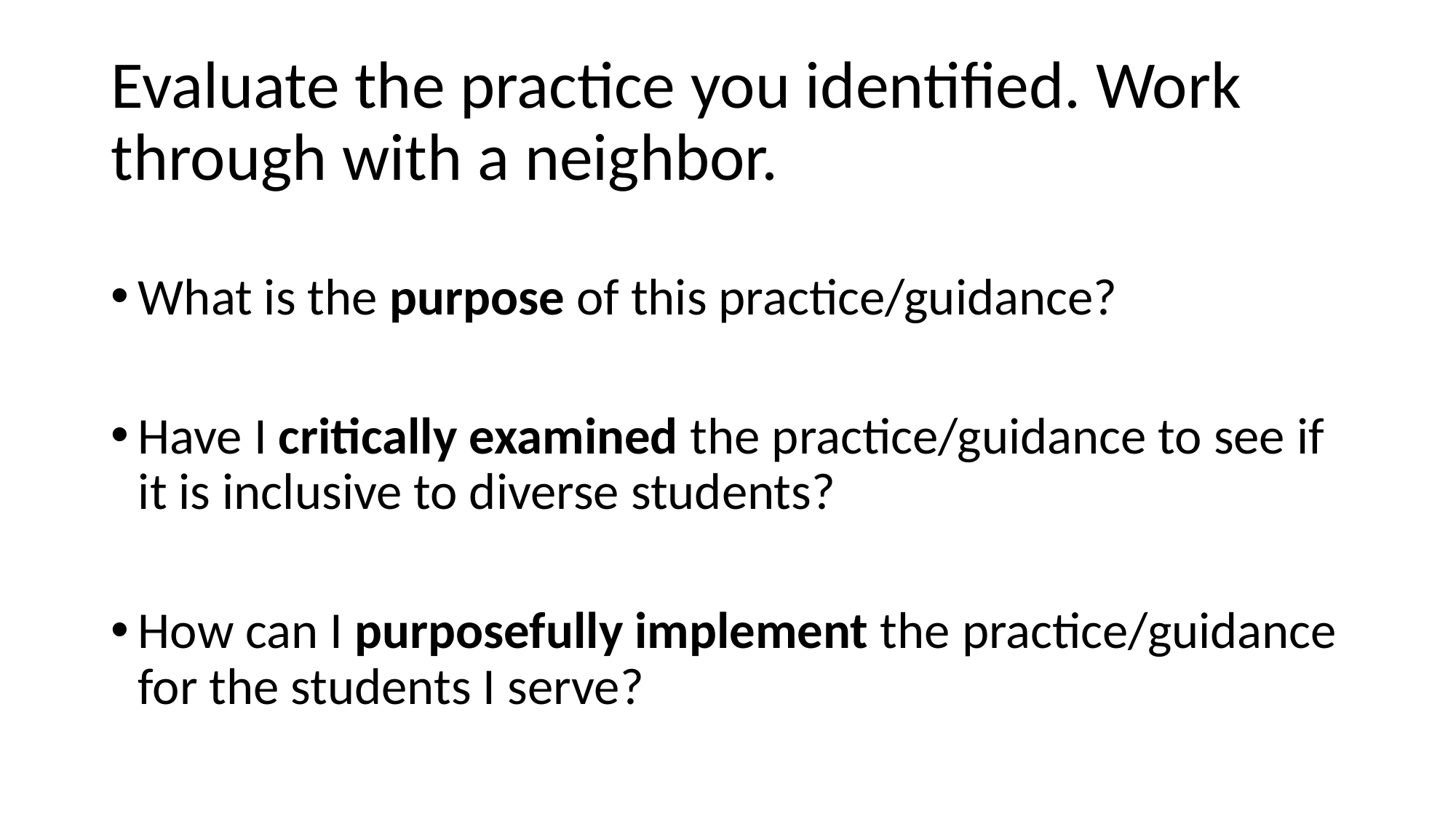

# Evaluate the practice you identified. Work through with a neighbor.
What is the purpose of this practice/guidance?

Have I critically examined the practice/guidance to see if it is inclusive to diverse students?

How can I purposefully implement the practice/guidance for the students I serve?